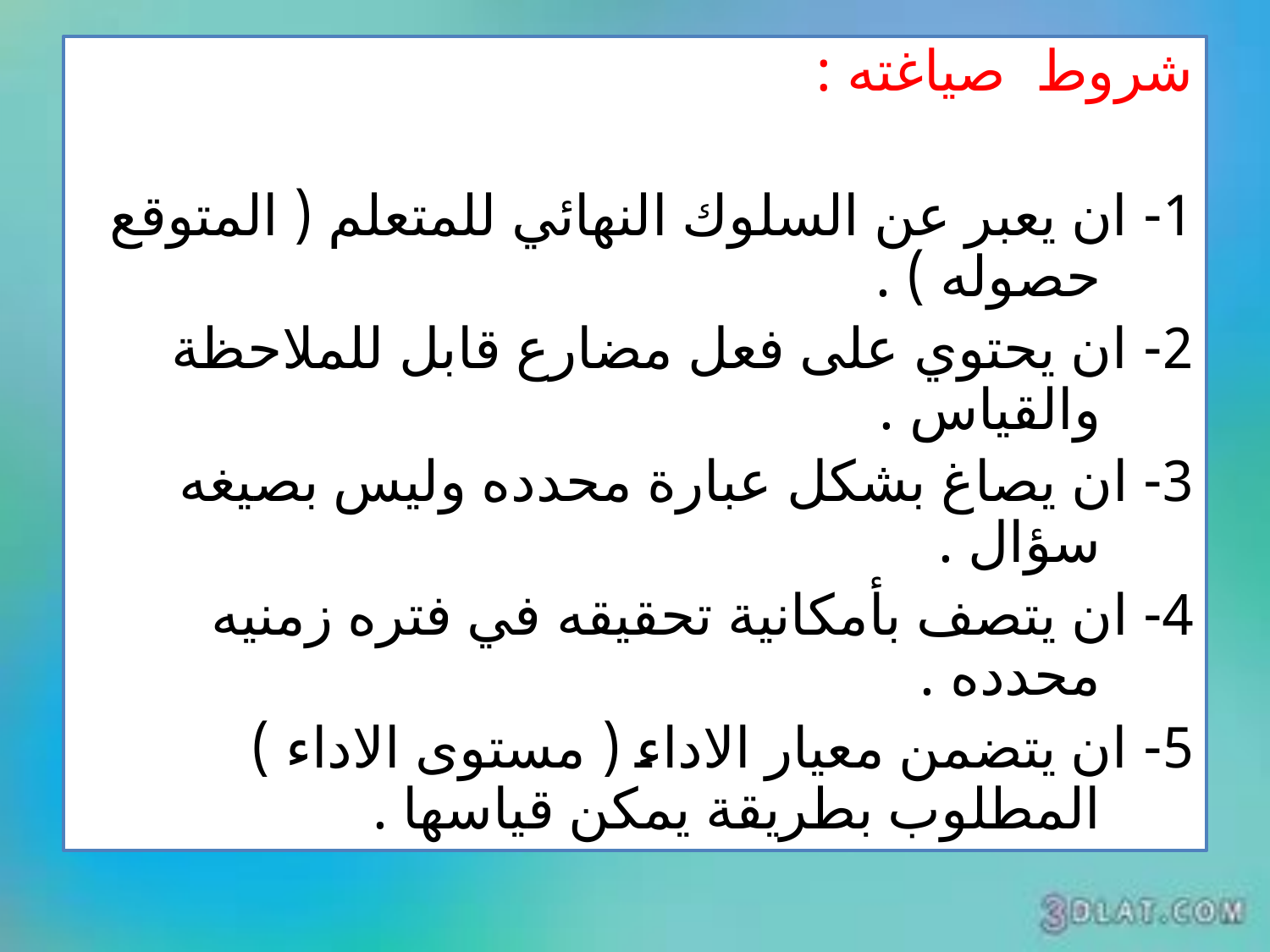

شروط  صياغته :

1- ان يعبر عن السلوك النهائي للمتعلم ( المتوقع حصوله ) .
2- ان يحتوي على فعل مضارع قابل للملاحظة والقياس .
3- ان يصاغ بشكل عبارة محدده وليس بصيغه سؤال .
4- ان يتصف بأمكانية تحقيقه في فتره زمنيه محدده .
5- ان يتضمن معيار الاداء ( مستوى الاداء ) المطلوب بطريقة يمكن قياسها .